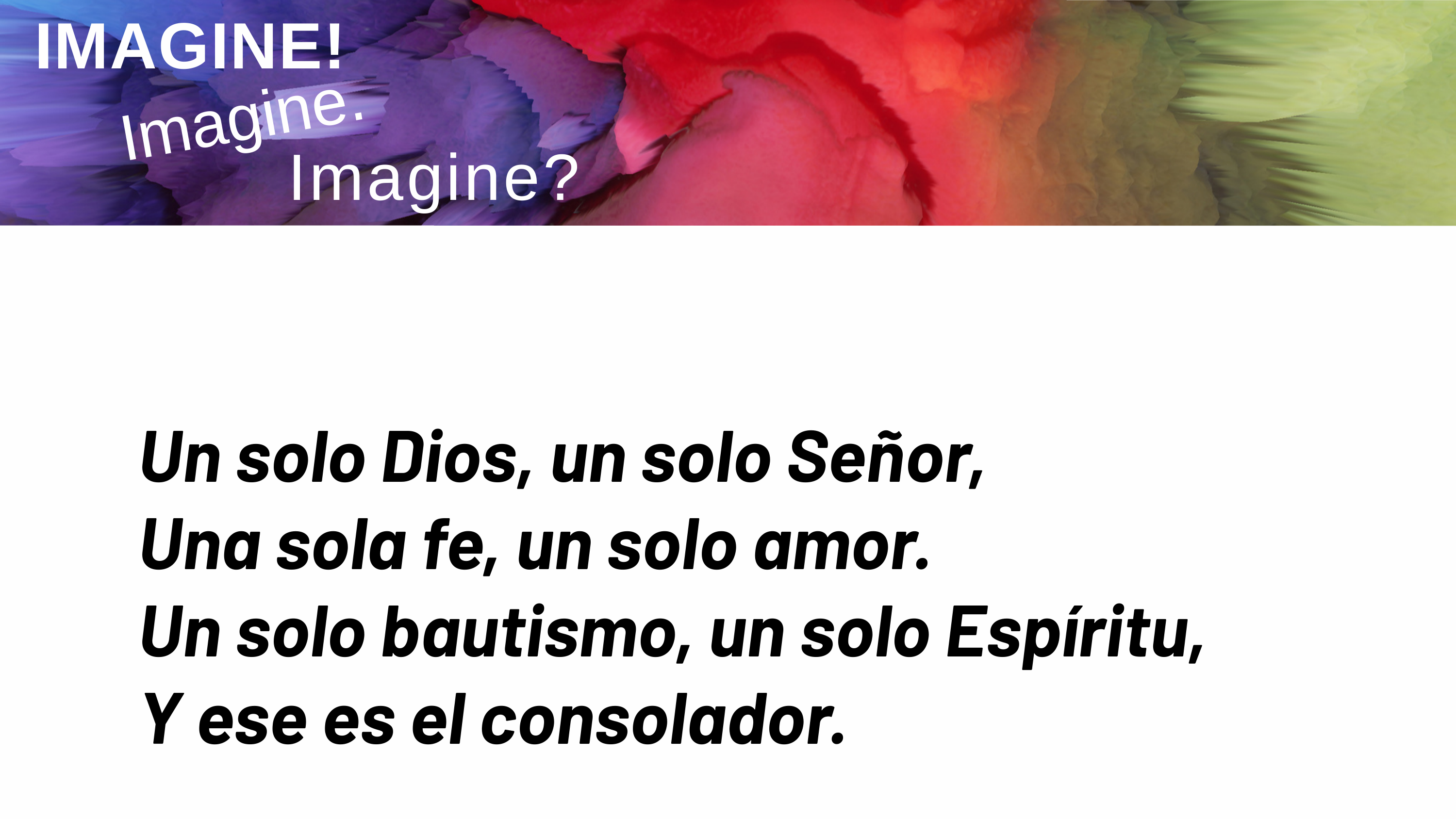

Imagine...
IMAGINE!

Imagine?
Un solo Dios, un solo Señor,
Una sola fe, un solo amor.
Un solo bautismo, un solo Espíritu,
Y ese es el consolador.